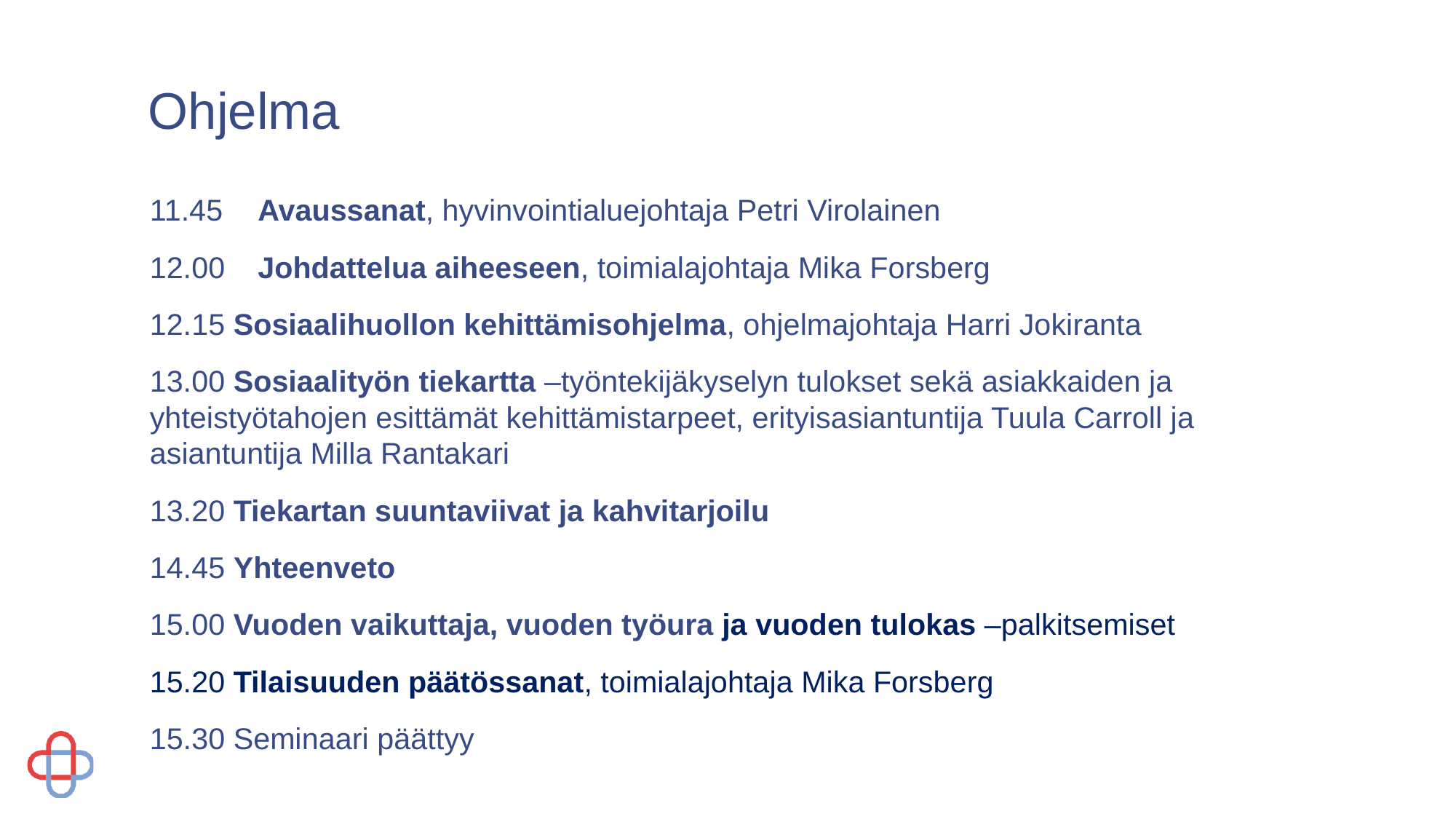

# Ohjelma
11.45 	Avaussanat, hyvinvointialuejohtaja Petri Virolainen
12.00 	Johdattelua aiheeseen, toimialajohtaja Mika Forsberg
12.15 Sosiaalihuollon kehittämisohjelma, ohjelmajohtaja Harri Jokiranta
13.00 Sosiaalityön tiekartta –työntekijäkyselyn tulokset sekä asiakkaiden ja 	yhteistyötahojen esittämät kehittämistarpeet, erityisasiantuntija Tuula Carroll ja 	asiantuntija Milla Rantakari
13.20 Tiekartan suuntaviivat ja kahvitarjoilu
14.45 Yhteenveto
15.00 Vuoden vaikuttaja, vuoden työura ja vuoden tulokas –palkitsemiset
15.20 Tilaisuuden päätössanat, toimialajohtaja Mika Forsberg
15.30 Seminaari päättyy